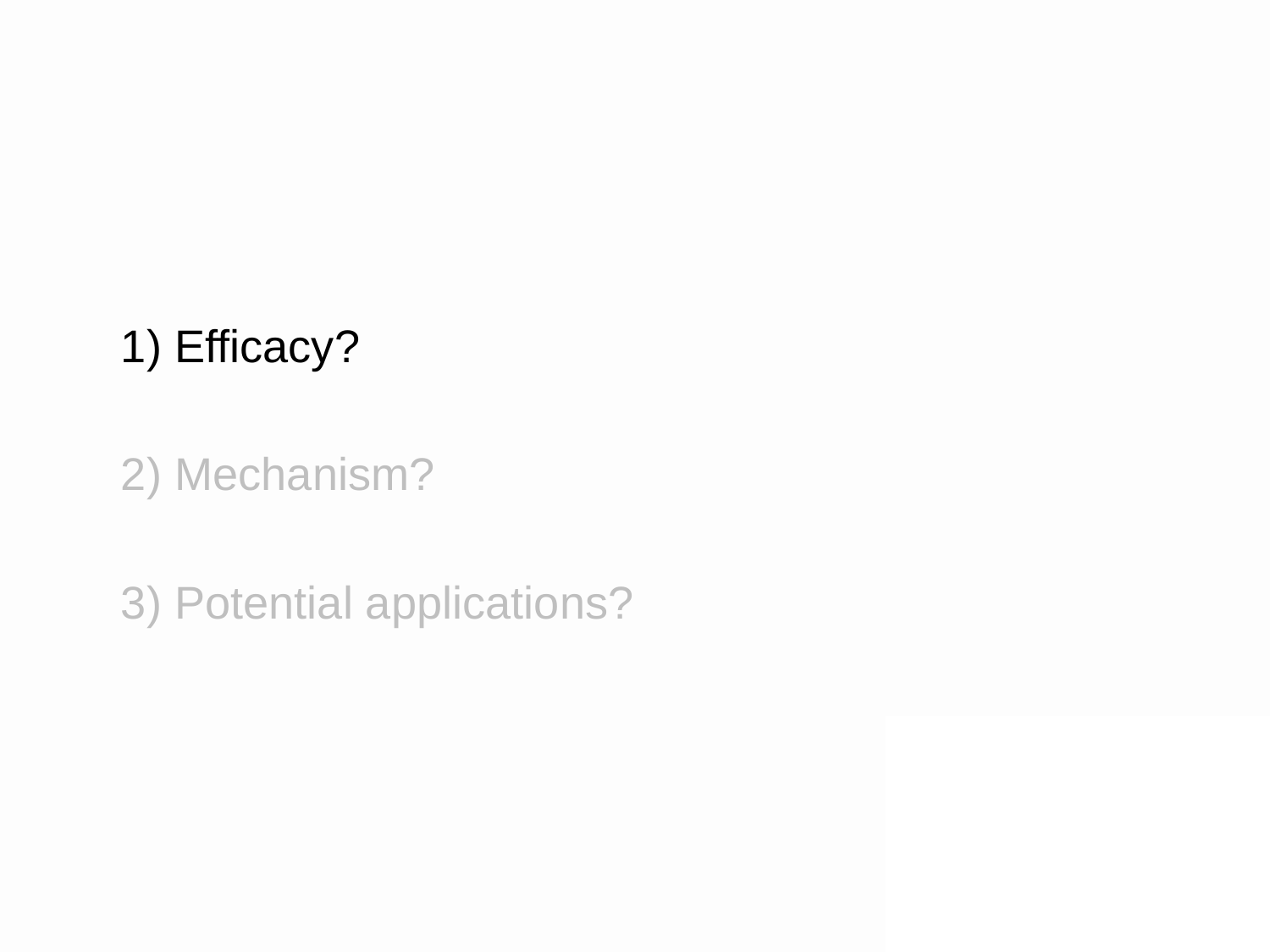

1) Efficacy?

2) Mechanism?

3) Potential applications?